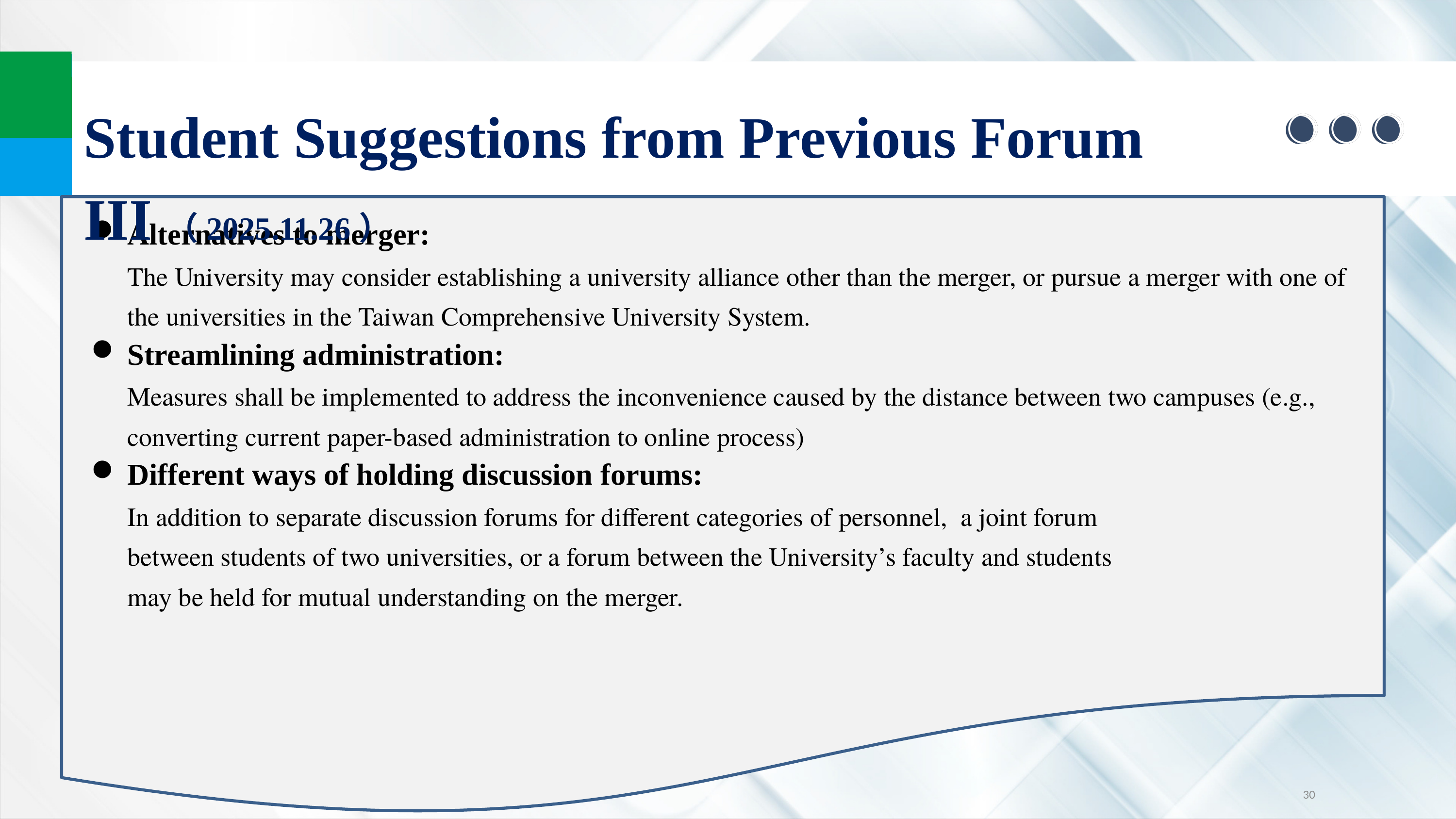

Student Suggestions from Previous Forum III（2025.11.26）

Alternatives to merger:
The University may consider establishing a university alliance other than the merger, or pursue a merger with one of
the universities in the Taiwan Comprehensive University System.
Streamlining administration:
Measures shall be implemented to address the inconvenience caused by the distance between two campuses (e.g.,
converting current paper-based administration to online process)
Different ways of holding discussion forums:
In addition to separate discussion forums for different categories of personnel,  a joint forum
between students of two universities, or a forum between the University’s faculty and students
may be held for mutual understanding on the merger.

30